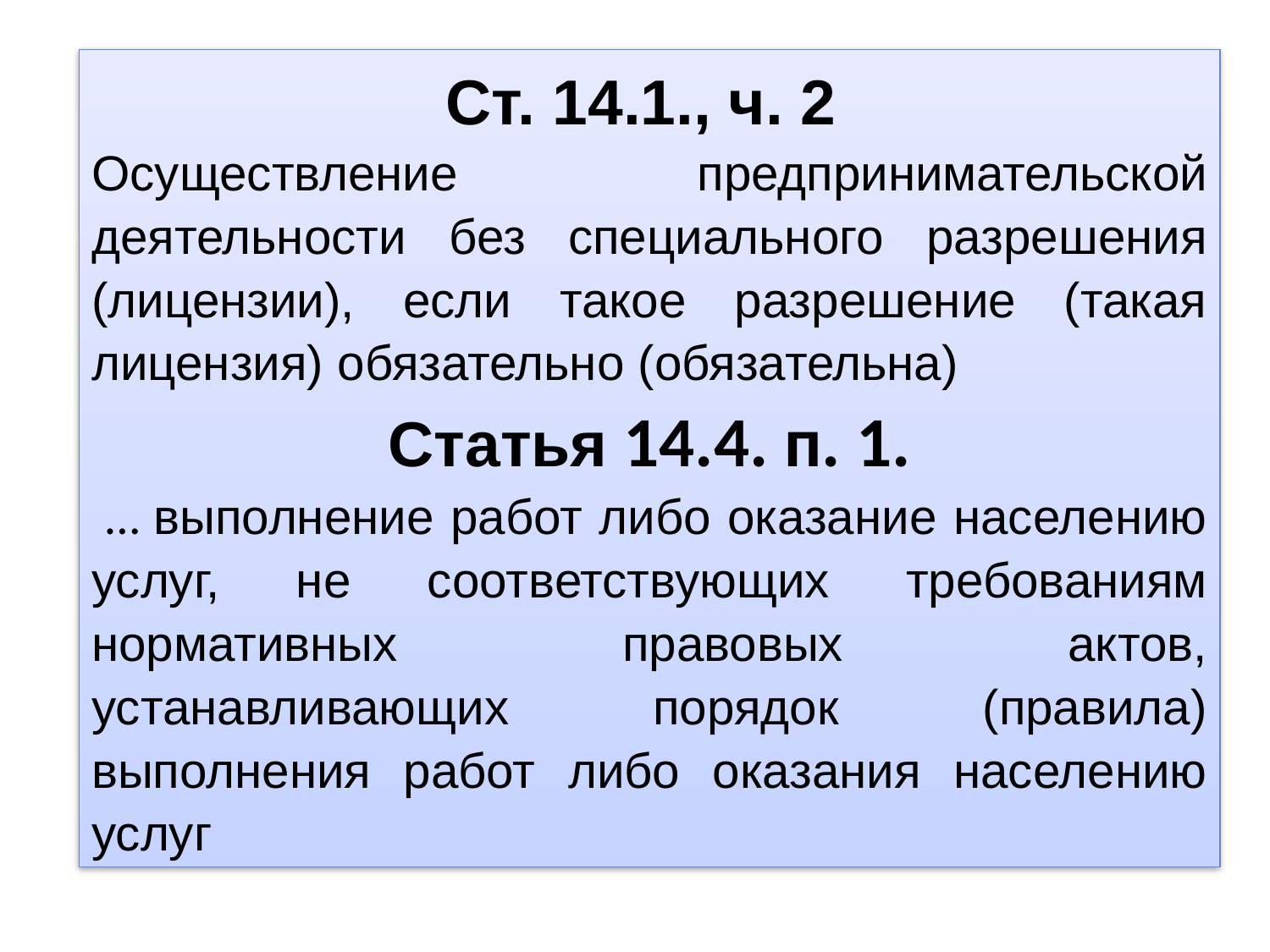

Ст. 14.1., ч. 2
Осуществление предпринимательской деятельности без специального разрешения (лицензии), если такое разрешение (такая лицензия) обязательно (обязательна)
Статья 14.4. п. 1.
 … выполнение работ либо оказание населению услуг, не соответствующих требованиям нормативных правовых актов, устанавливающих порядок (правила) выполнения работ либо оказания населению услуг